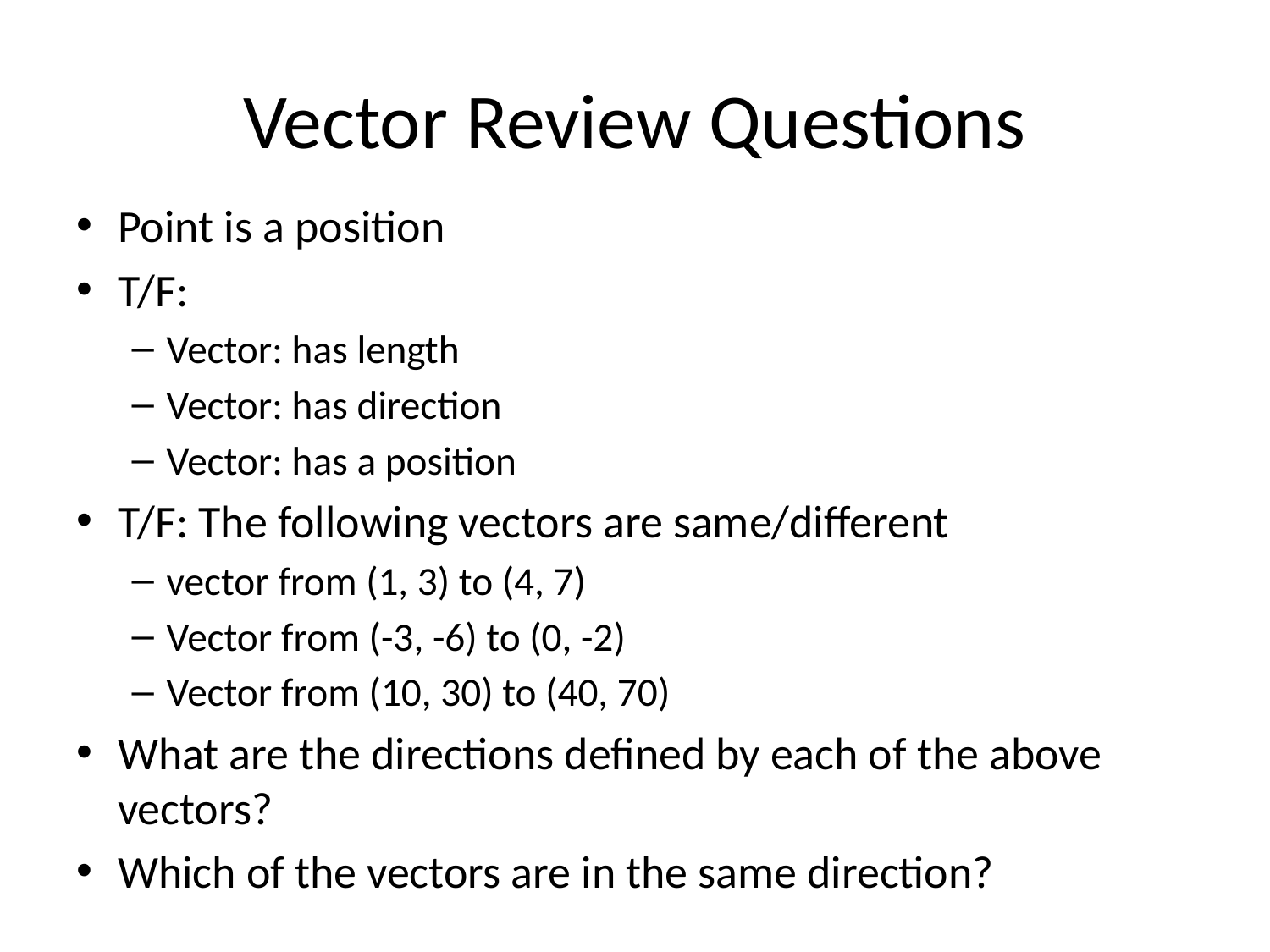

# Vector Review Questions
Point is a position
T/F:
Vector: has length
Vector: has direction
Vector: has a position
T/F: The following vectors are same/different
vector from (1, 3) to (4, 7)
Vector from (-3, -6) to (0, -2)
Vector from (10, 30) to (40, 70)
What are the directions defined by each of the above vectors?
Which of the vectors are in the same direction?